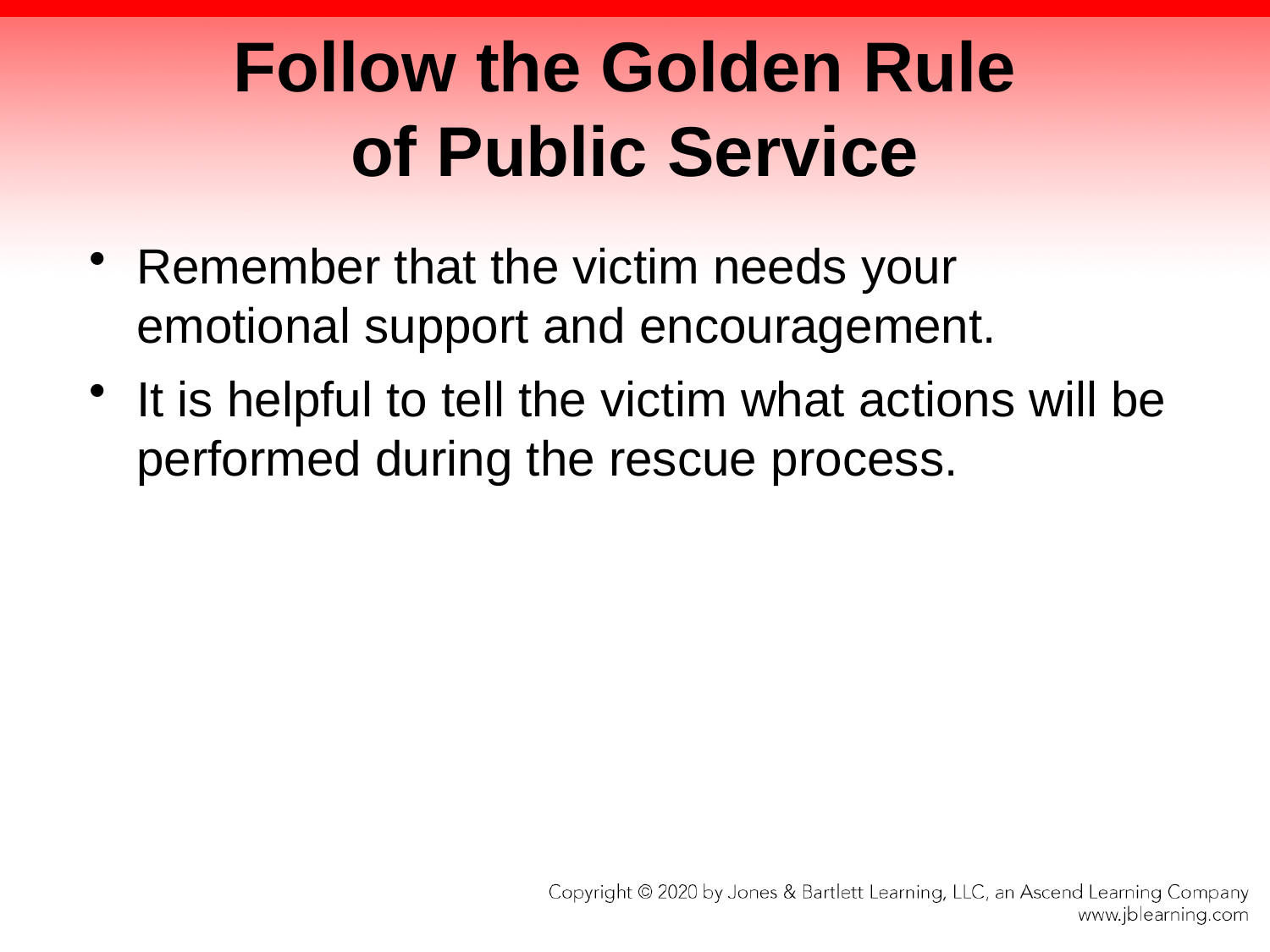

# Follow the Golden Rule of Public Service
Remember that the victim needs your emotional support and encouragement.
It is helpful to tell the victim what actions will be performed during the rescue process.